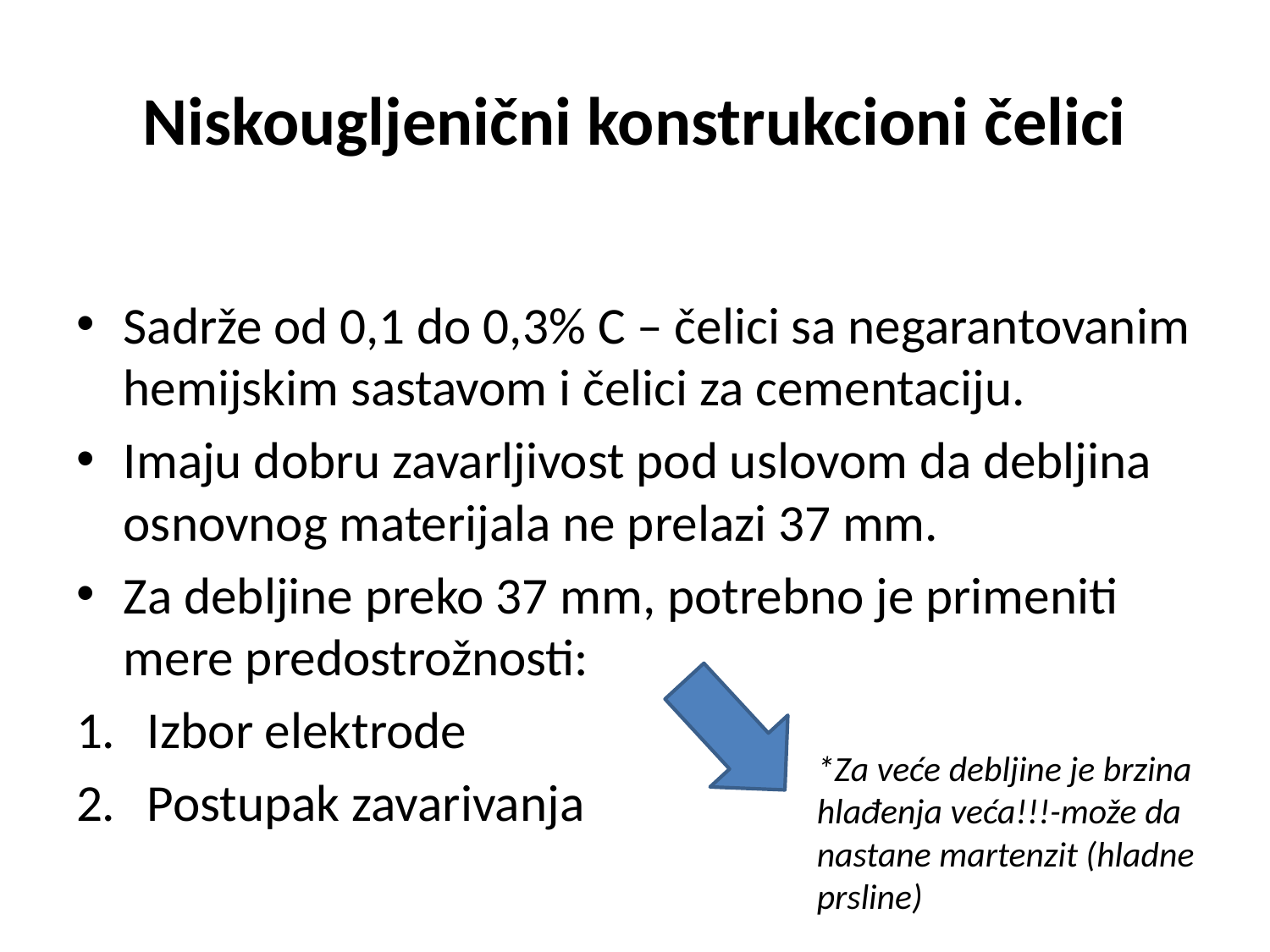

# Niskougljenični konstrukcioni čelici
Sadrže od 0,1 do 0,3% C – čelici sa negarantovanim hemijskim sastavom i čelici za cementaciju.
Imaju dobru zavarljivost pod uslovom da debljina osnovnog materijala ne prelazi 37 mm.
Za debljine preko 37 mm, potrebno je primeniti mere predostrožnosti:
Izbor elektrode
Postupak zavarivanja

*Za veće debljine je brzina hlađenja veća!!!-može da nastane martenzit (hladne prsline)